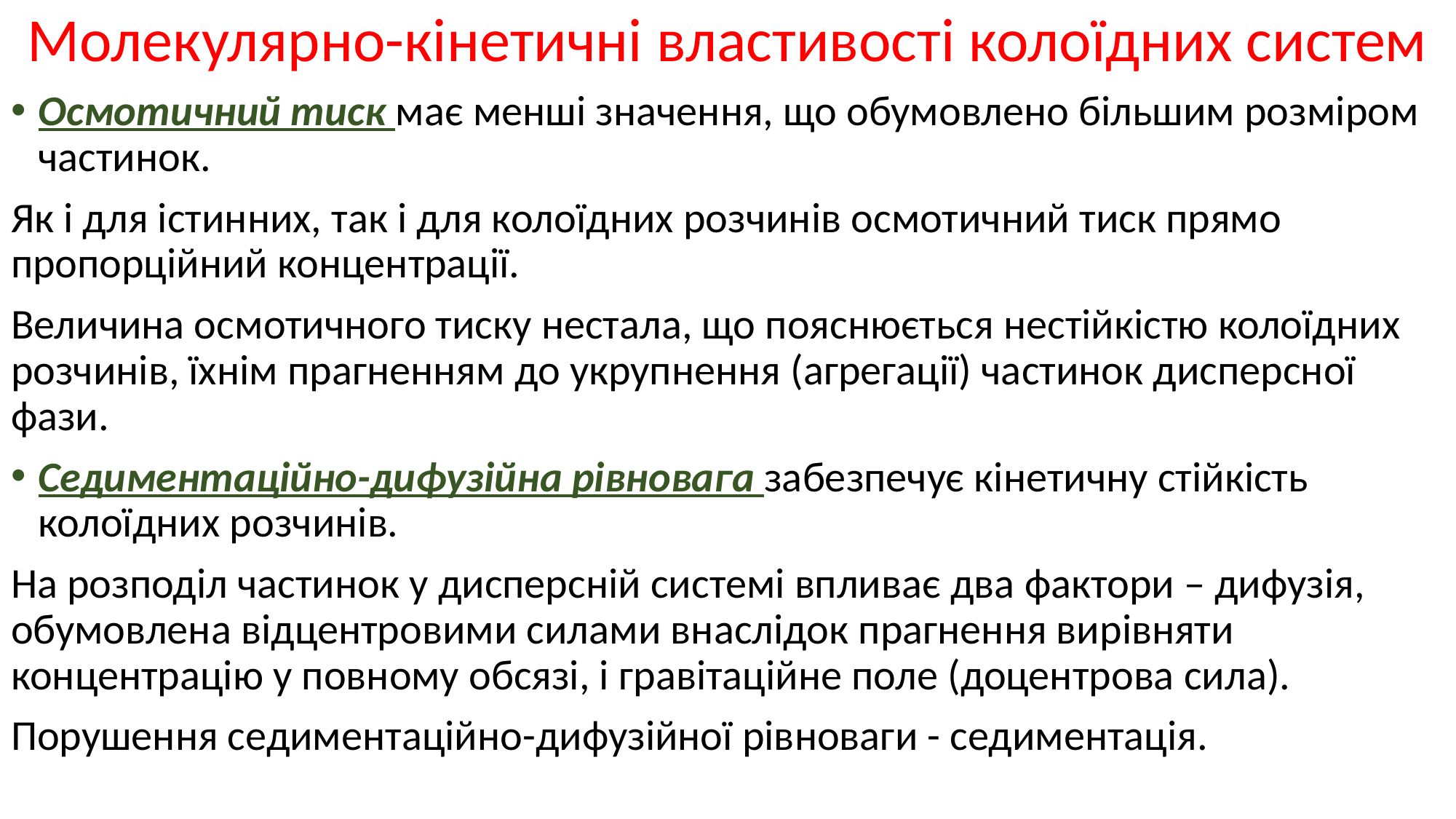

# Молекулярно-кінетичні властивості колоїдних систем
Осмотичний тиск має менші значення, що обумовлено більшим розміром частинок.
Як і для істинних, так і для колоїдних розчинів осмотичний тиск прямо пропорційний концентрації.
Величина осмотичного тиску нестала, що пояснюється нестійкістю колоїдних розчинів, їхнім прагненням до укрупнення (агрегації) частинок дисперсної фази.
Седиментаційно-дифузійна рівновага забезпечує кінетичну стійкість колоїдних розчинів.
На розподіл частинок у дисперсній системі впливає два фактори – дифузія, обумовлена відцентровими силами внаслідок прагнення вирівняти концентрацію у повному обсязі, і гравітаційне поле (доцентрова сила).
Порушення седиментаційно-дифузійної рівноваги - седиментація.